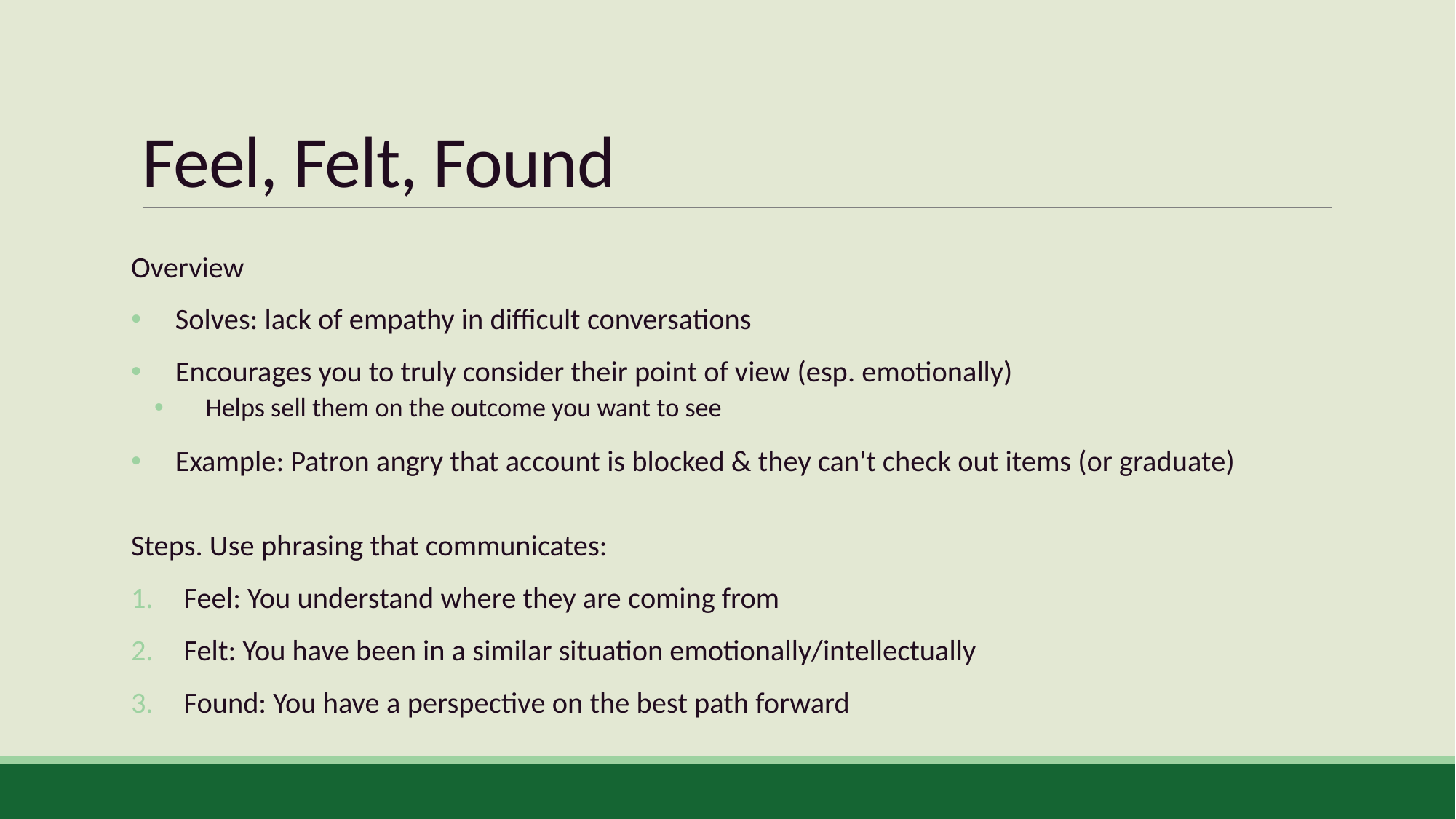

# Feel, Felt, Found
Overview
     Solves: lack of empathy in difficult conversations
     Encourages you to truly consider their point of view (esp. emotionally)
     Helps sell them on the outcome you want to see
     Example: Patron angry that account is blocked & they can't check out items (or graduate)
Steps. Use phrasing that communicates:
Feel: You understand where they are coming from
Felt: You have been in a similar situation emotionally/intellectually
Found: You have a perspective on the best path forward